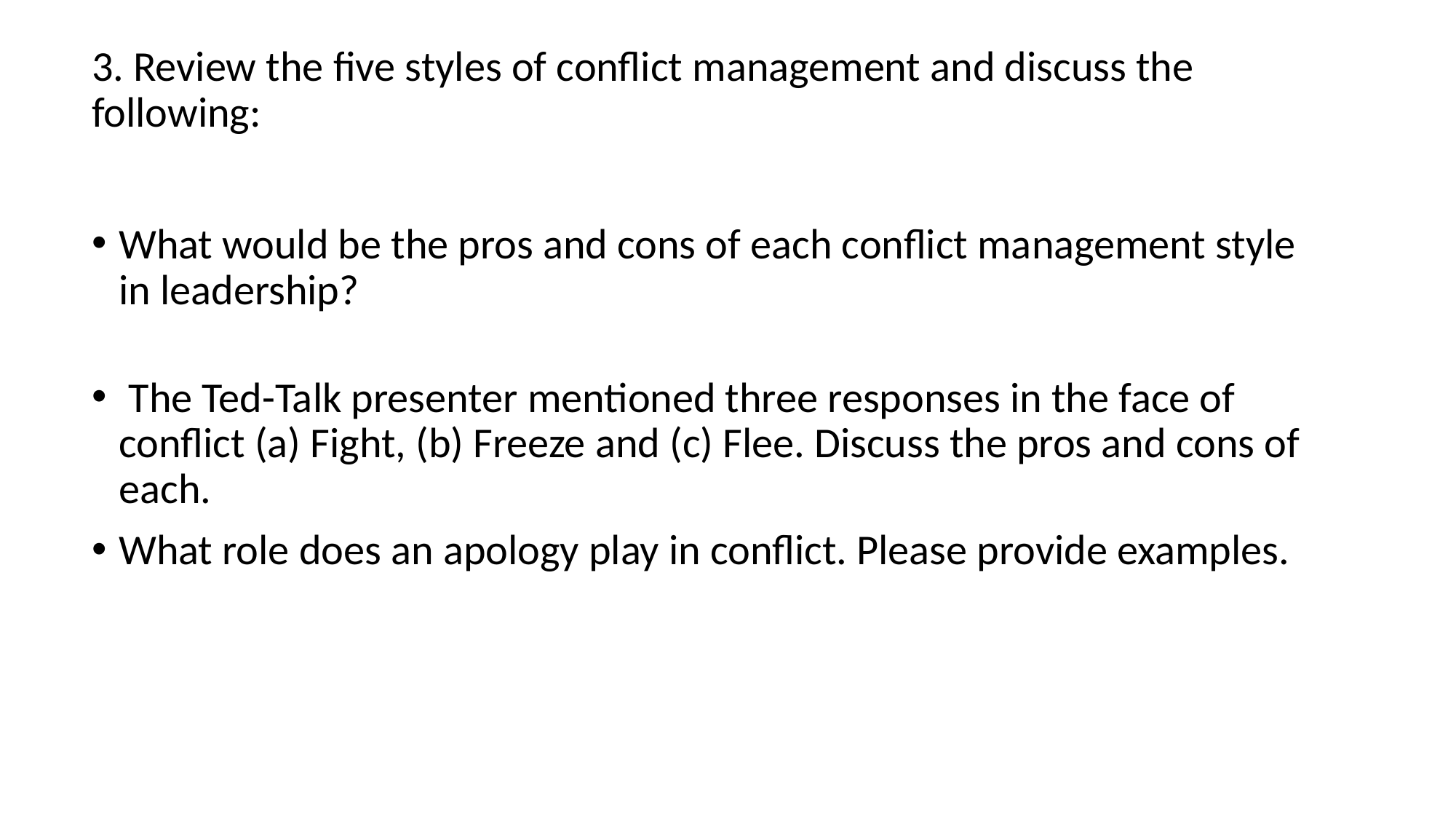

3. Review the five styles of conflict management and discuss the following:
What would be the pros and cons of each conflict management style in leadership?

 The Ted-Talk presenter mentioned three responses in the face of conflict (a) Fight, (b) Freeze and (c) Flee. Discuss the pros and cons of each.
What role does an apology play in conflict. Please provide examples.